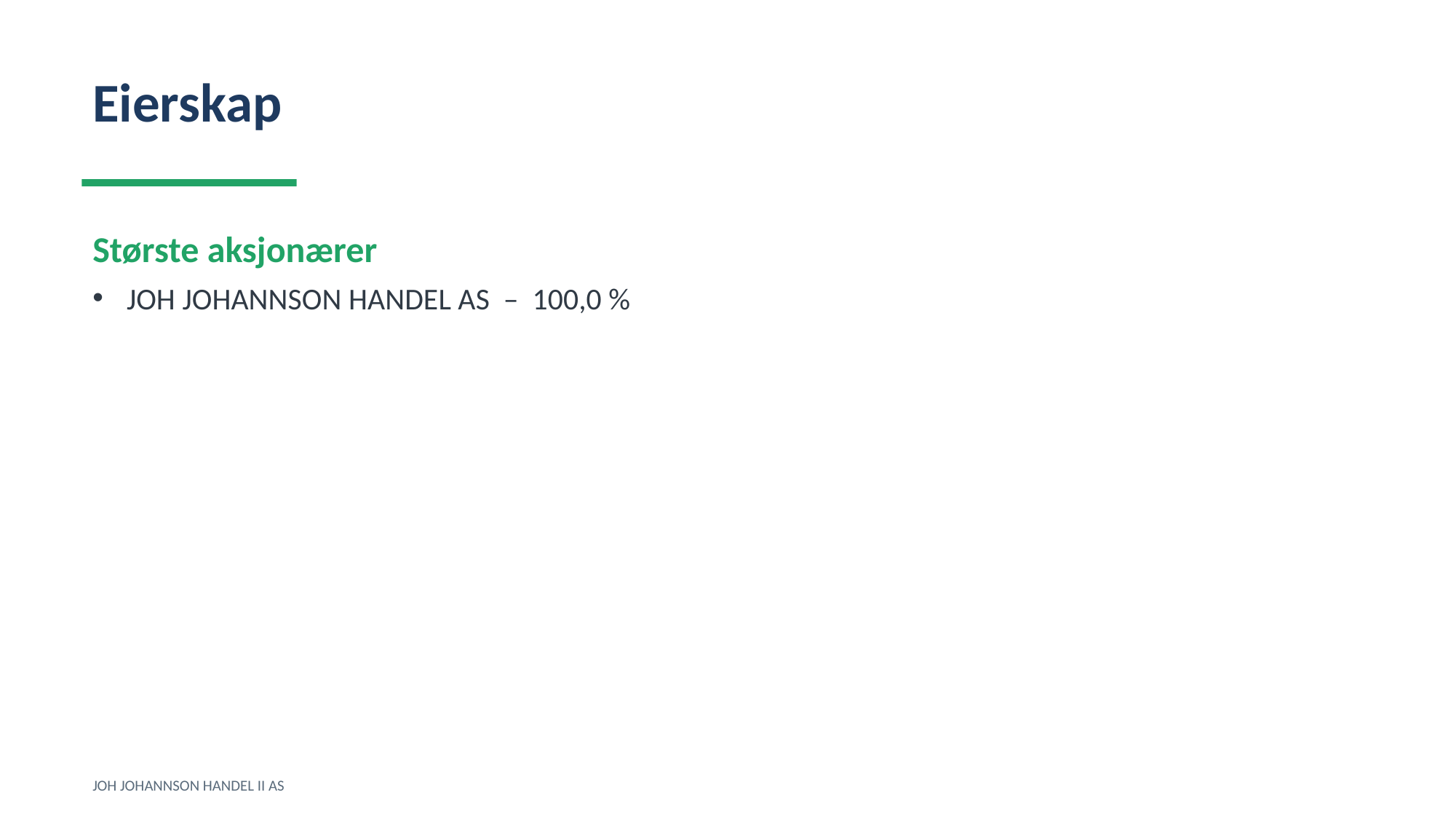

Eierskap

Største aksjonærer
JOH JOHANNSON HANDEL AS  –  100,0 %
JOH JOHANNSON HANDEL II AS